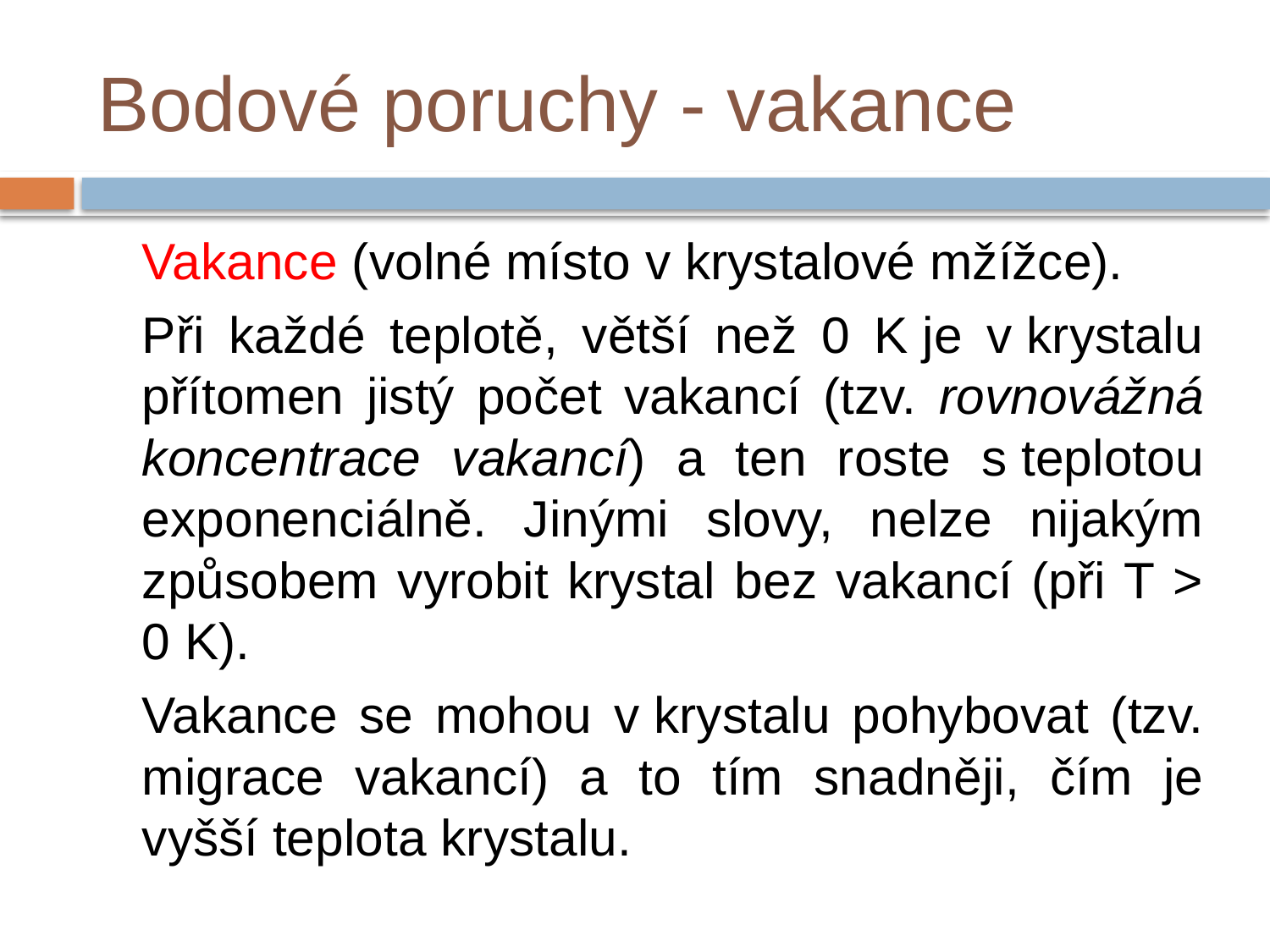

# Bodové poruchy - vakance
	Vakance (volné místo v krystalové mžížce).
	Při každé teplotě, větší než 0 K je v krystalu přítomen jistý počet vakancí (tzv. rovnovážná koncentrace vakancí) a ten roste s teplotou exponenciálně. Jinými slovy, nelze nijakým způsobem vyrobit krystal bez vakancí (při T > 0 K).
	Vakance se mohou v krystalu pohybovat (tzv. migrace vakancí) a to tím snadněji, čím je vyšší teplota krystalu.